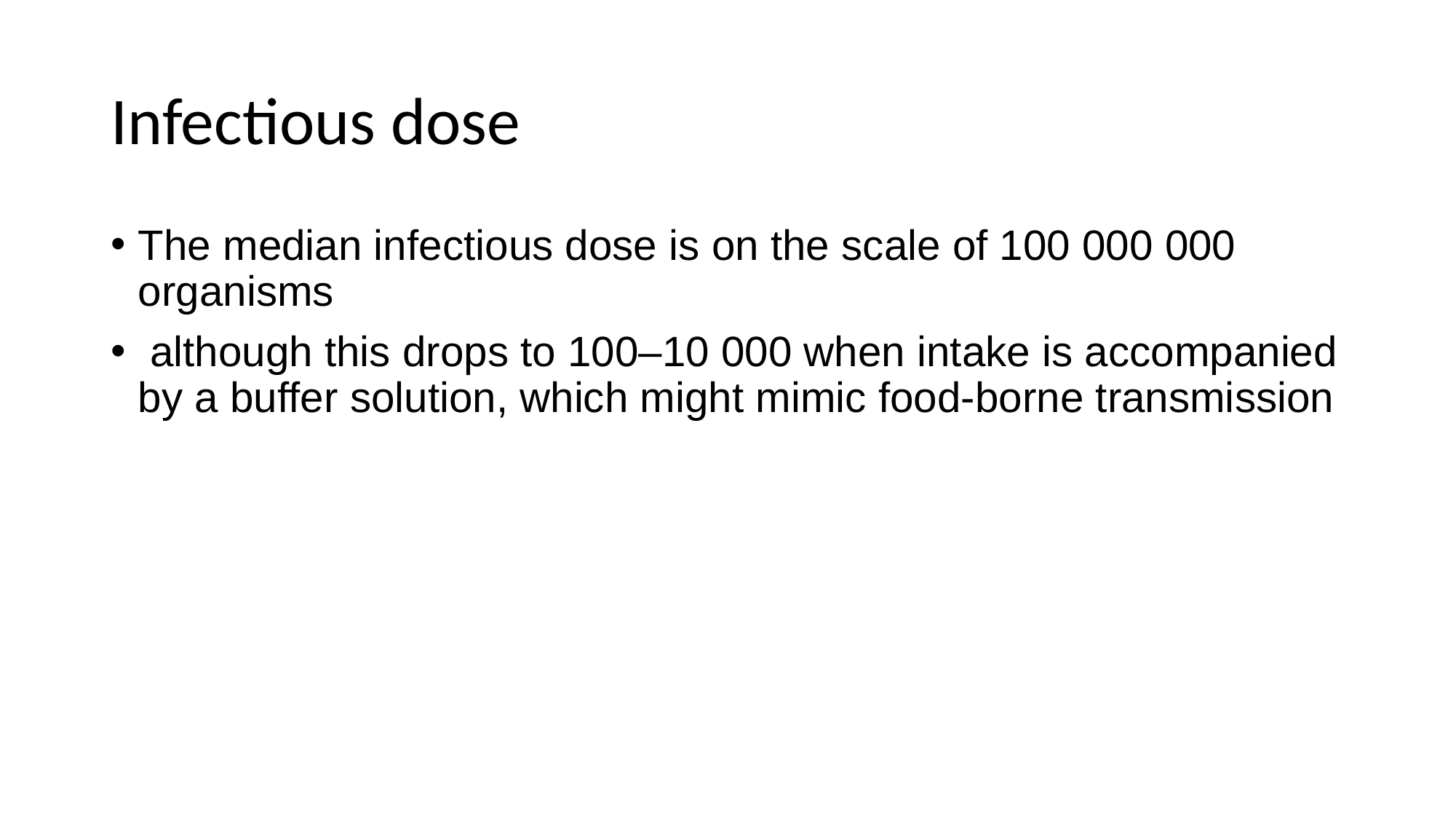

# Infectious dose
The median infectious dose is on the scale of 100 000 000 organisms
 although this drops to 100–10 000 when intake is accompanied by a buffer solution, which might mimic food-borne transmission